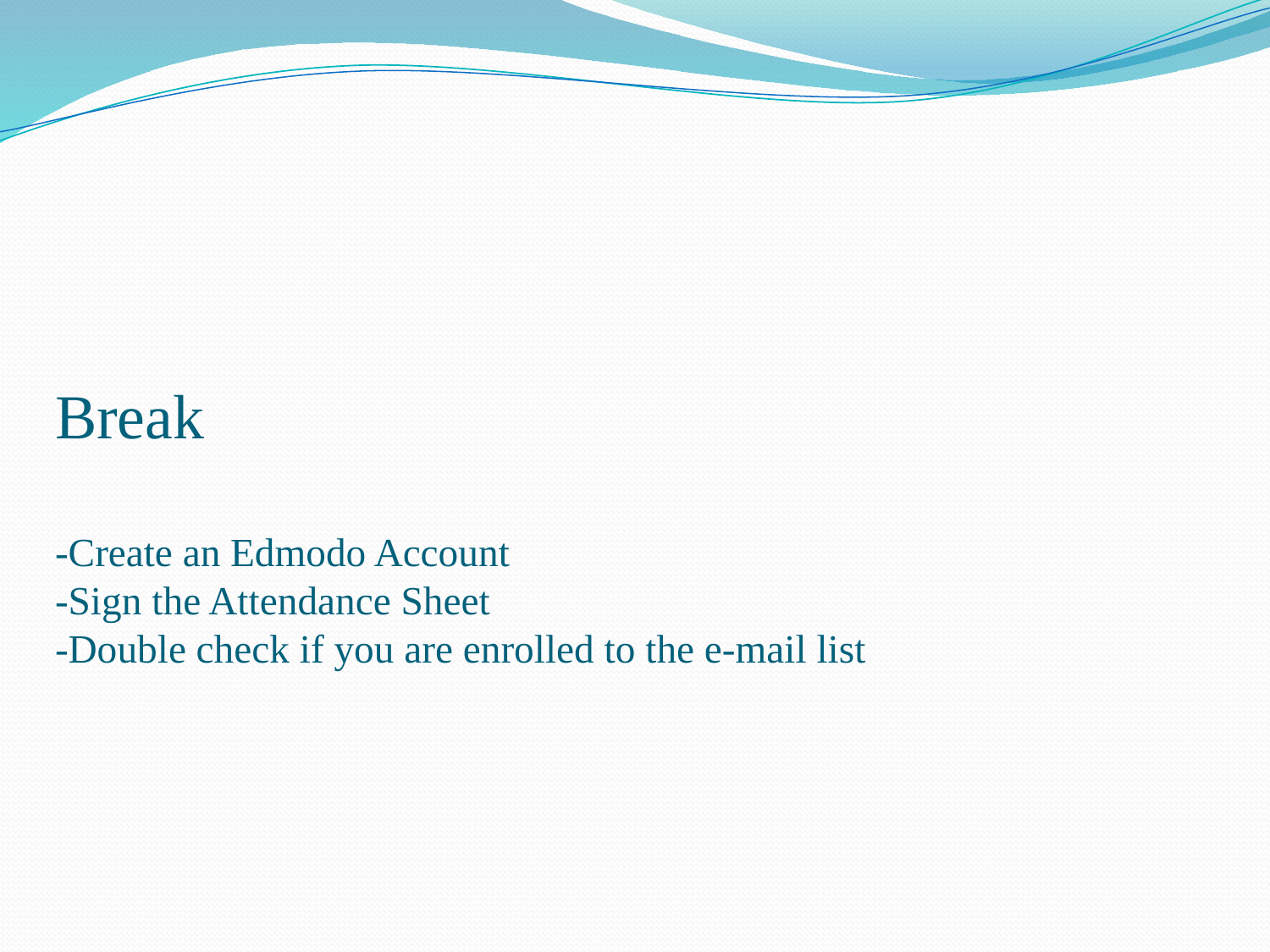

# Break -Create an Edmodo Account -Sign the Attendance Sheet -Double check if you are enrolled to the e-mail list